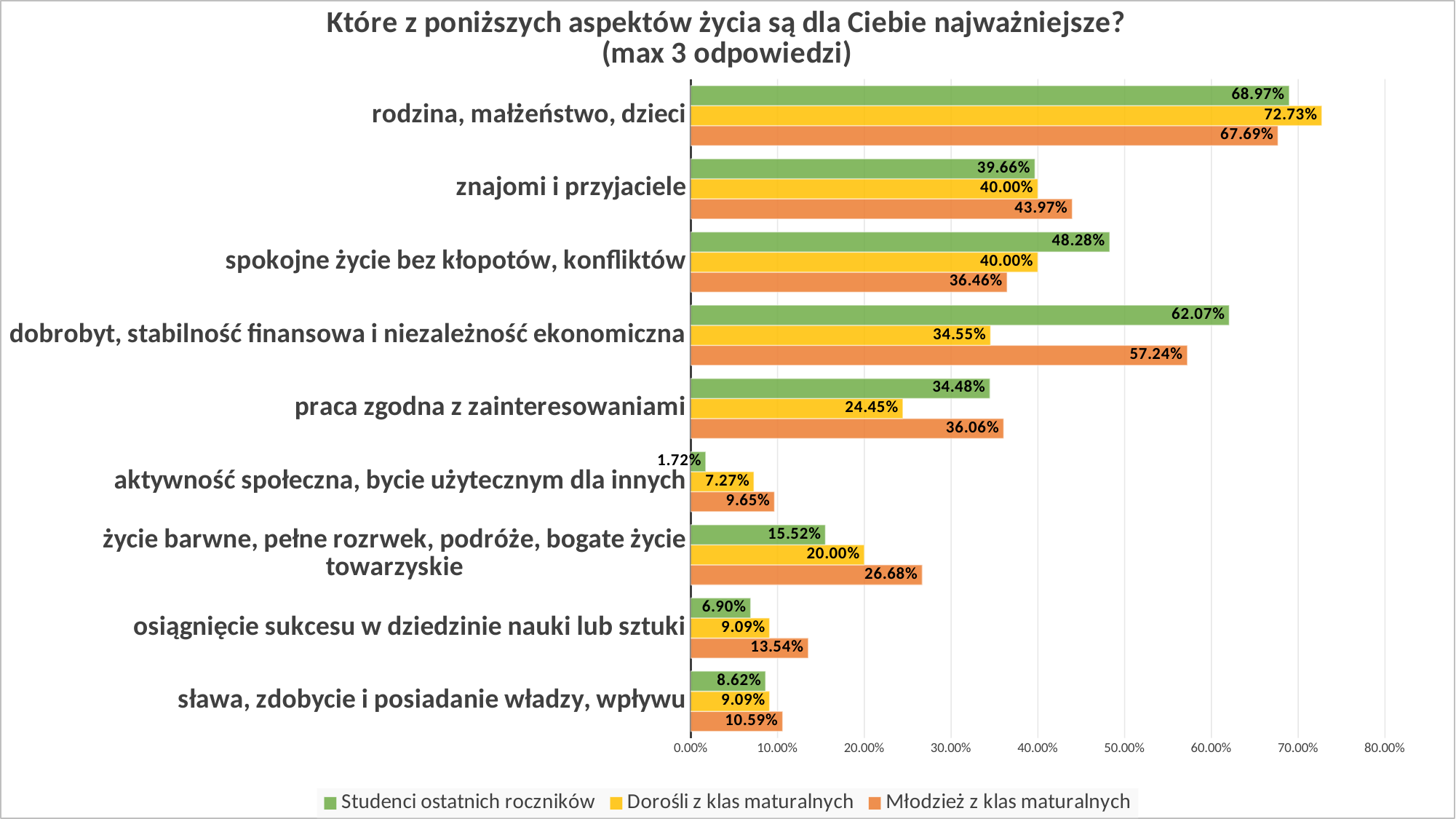

### Chart: Które z poniższych aspektów życia są dla Ciebie najważniejsze?
(max 3 odpowiedzi)

| Category | Młodzież z klas maturalnych | Dorośli z klas maturalnych | Studenci ostatnich roczników |
|---|---|---|---|
| sława, zdobycie i posiadanie władzy, wpływu | 0.1059 | 0.0909 | 0.0862 |
| osiągnięcie sukcesu w dziedzinie nauki lub sztuki | 0.1354 | 0.0909 | 0.069 |
| życie barwne, pełne rozrwek, podróże, bogate życie towarzyskie | 0.2668 | 0.2 | 0.1552 |
| aktywność społeczna, bycie użytecznym dla innych | 0.0965 | 0.0727 | 0.0172 |
| praca zgodna z zainteresowaniami | 0.3606 | 0.2445 | 0.3448 |
| dobrobyt, stabilność finansowa i niezależność ekonomiczna | 0.5724 | 0.3455 | 0.6207 |
| spokojne życie bez kłopotów, konfliktów | 0.3646 | 0.4 | 0.4828 |
| znajomi i przyjaciele | 0.4397 | 0.4 | 0.3966 |
| rodzina, małżeństwo, dzieci | 0.6769 | 0.7273 | 0.6897 |